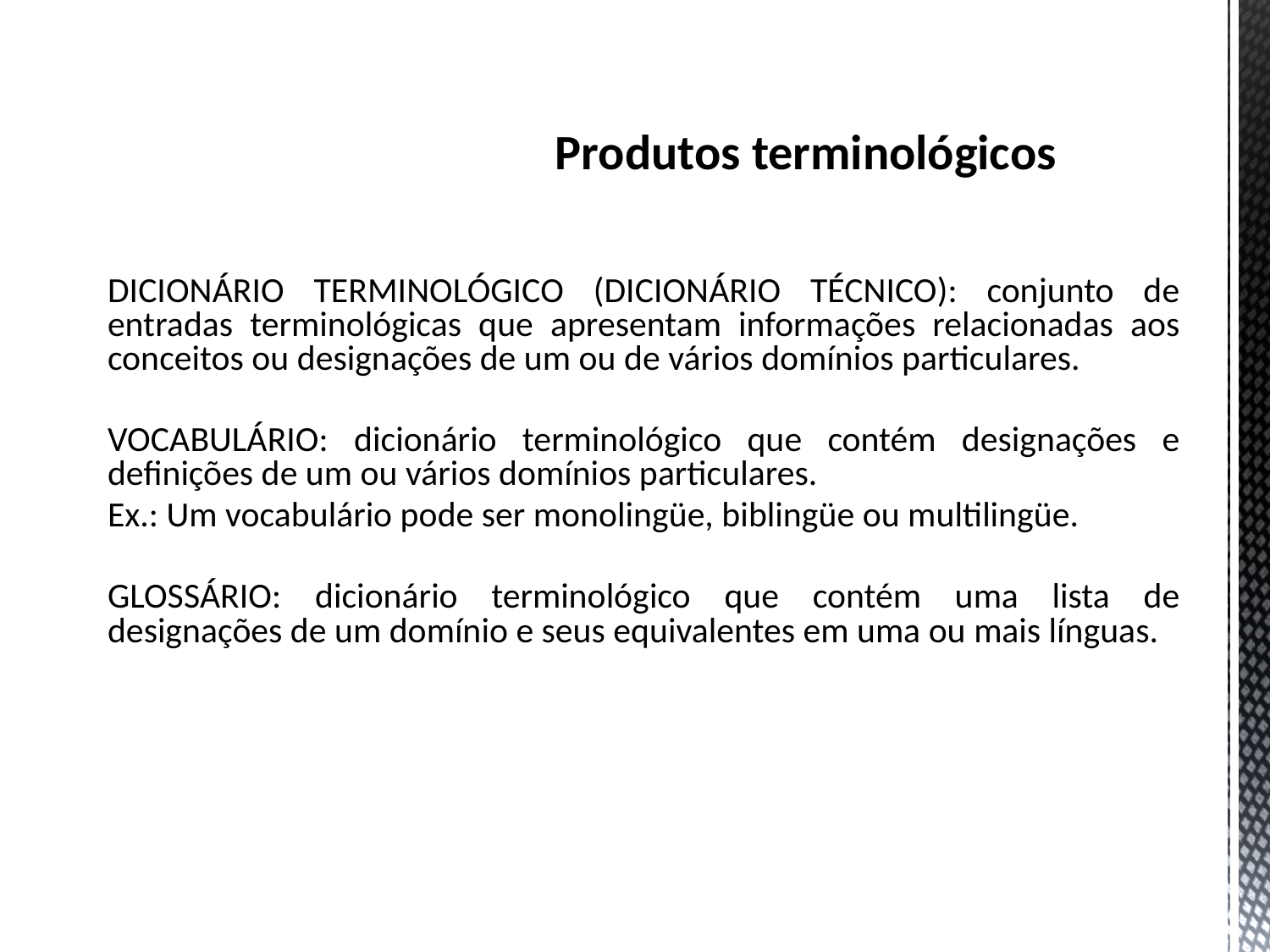

# Produtos terminológicos
DICIONÁRIO TERMINOLÓGICO (DICIONÁRIO TÉCNICO): conjunto de entradas terminológicas que apresentam informações relacionadas aos conceitos ou designações de um ou de vários domínios particulares.

VOCABULÁRIO: dicionário terminológico que contém designações e definições de um ou vários domínios particulares.
Ex.: Um vocabulário pode ser monolingüe, biblingüe ou multilingüe.

GLOSSÁRIO: dicionário terminológico que contém uma lista de designações de um domínio e seus equivalentes em uma ou mais línguas.